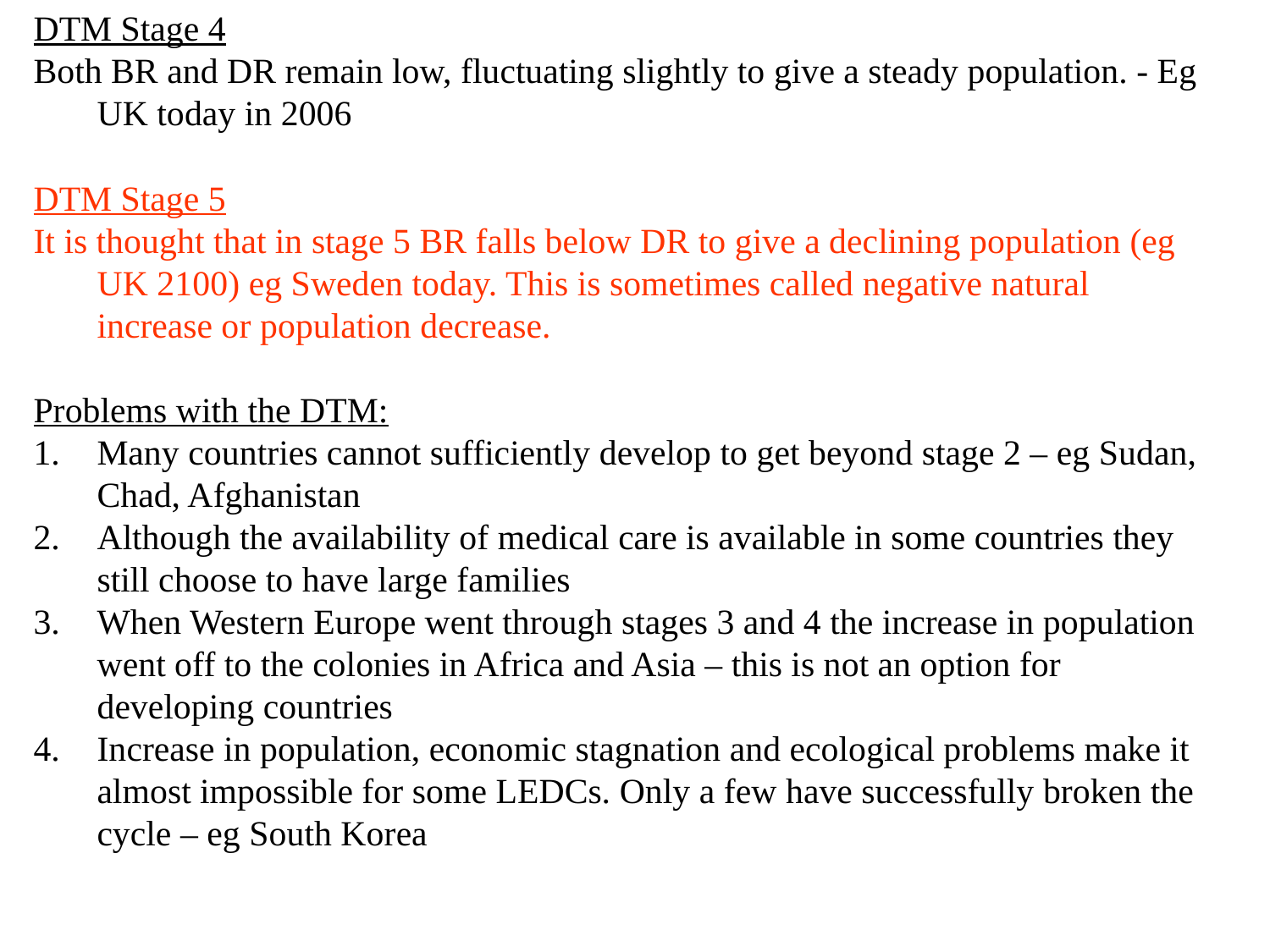

DTM Stage 4
Both BR and DR remain low, fluctuating slightly to give a steady population. - Eg UK today in 2006

DTM Stage 5
It is thought that in stage 5 BR falls below DR to give a declining population (eg UK 2100) eg Sweden today. This is sometimes called negative natural increase or population decrease.

Problems with the DTM:
Many countries cannot sufficiently develop to get beyond stage 2 – eg Sudan, Chad, Afghanistan
Although the availability of medical care is available in some countries they still choose to have large families
When Western Europe went through stages 3 and 4 the increase in population went off to the colonies in Africa and Asia – this is not an option for developing countries
Increase in population, economic stagnation and ecological problems make it almost impossible for some LEDCs. Only a few have successfully broken the cycle – eg South Korea